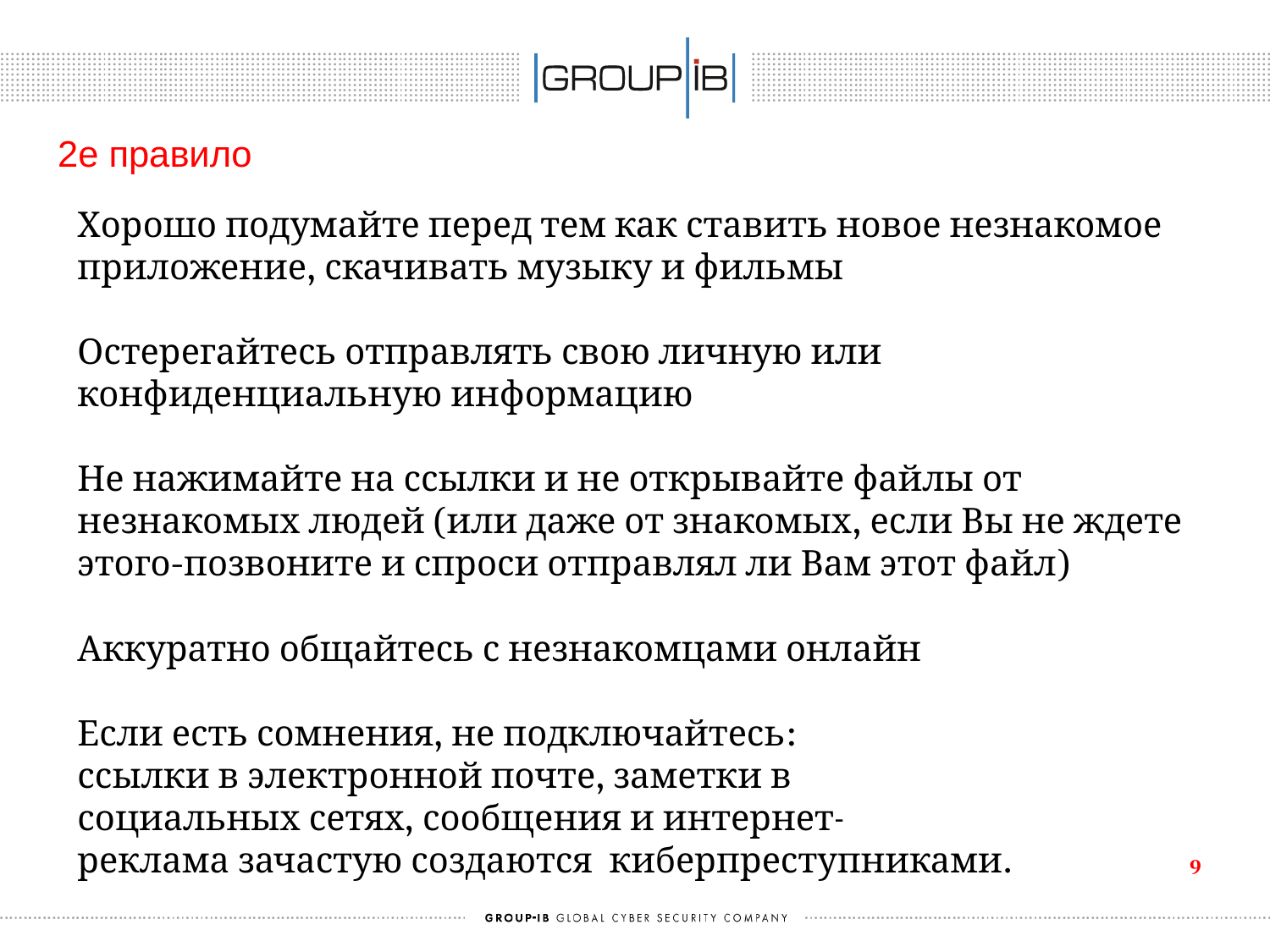

2е правило
Хорошо подумайте перед тем как ставить новое незнакомое приложение, скачивать музыку и фильмы

Остерегайтесь отправлять свою личную или конфиденциальную информацию

Не нажимайте на ссылки и не открывайте файлы от незнакомых людей (или даже от знакомых, если Вы не ждете этого-позвоните и спроси отправлял ли Вам этот файл)

Аккуратно общайтесь с незнакомцами онлайн

Если есть сомнения, не подключайтесь: ссылки в электронной почте, заметки в социальных сетях, сообщения и интернет‐реклама зачастую создаются  киберпреступниками.

9